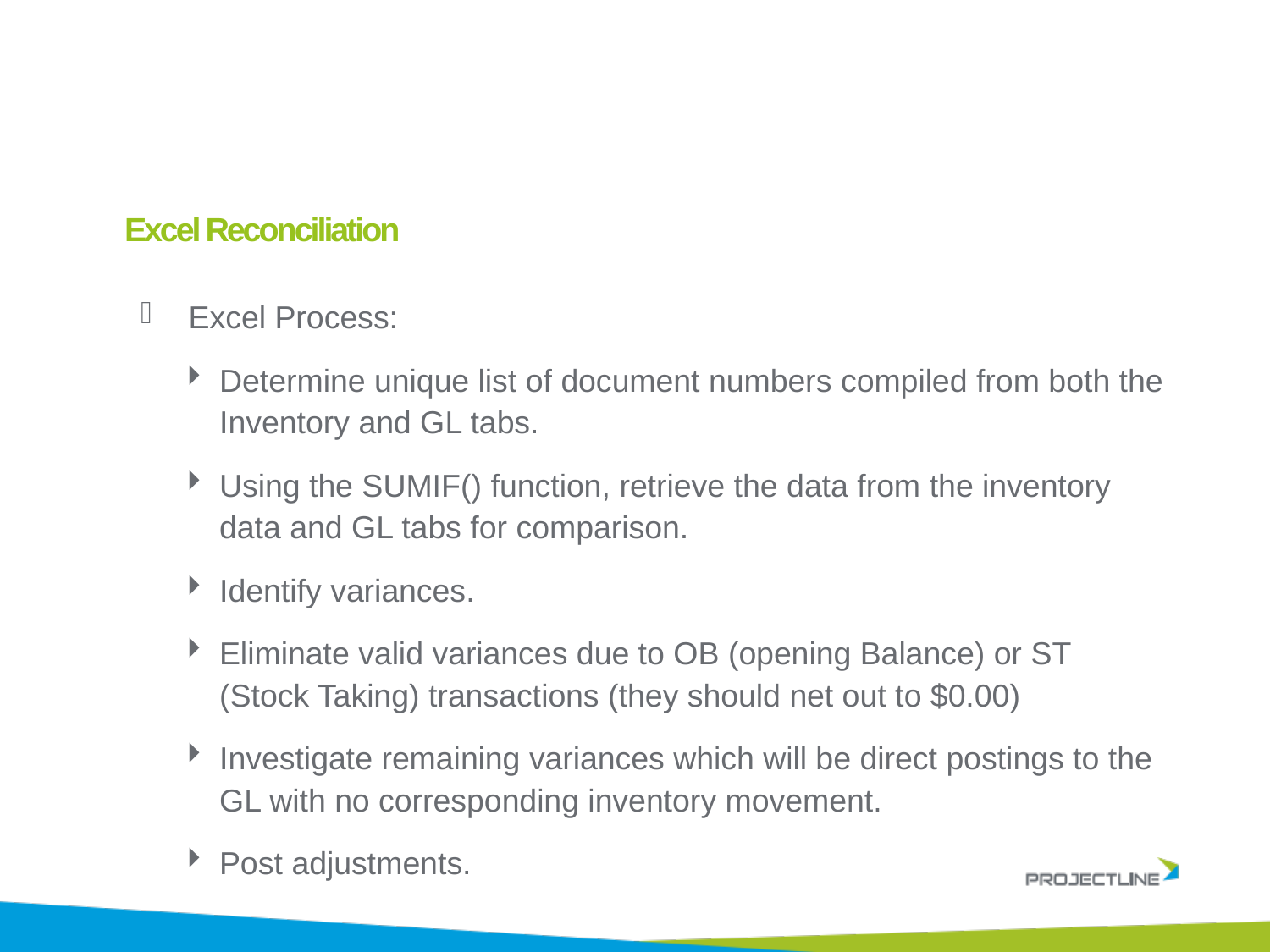

# Excel Reconciliation
Excel Process:
Determine unique list of document numbers compiled from both the Inventory and GL tabs.
Using the SUMIF() function, retrieve the data from the inventory data and GL tabs for comparison.
Identify variances.
Eliminate valid variances due to OB (opening Balance) or ST (Stock Taking) transactions (they should net out to $0.00)
Investigate remaining variances which will be direct postings to the GL with no corresponding inventory movement.
Post adjustments.